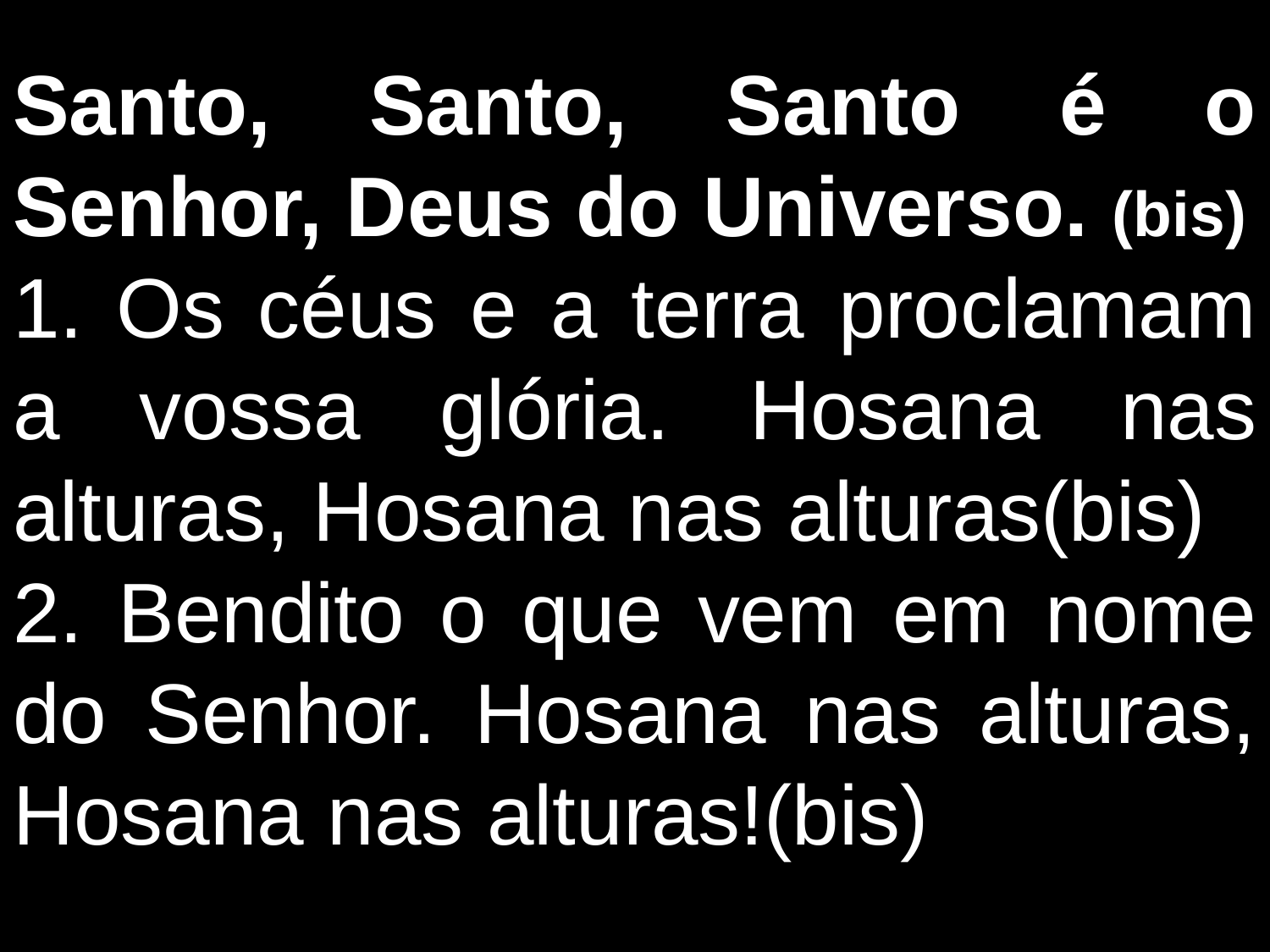

Santo, Santo, Santo é o Senhor, Deus do Universo. (bis)
1. Os céus e a terra proclamam a vossa glória. Hosana nas alturas, Hosana nas alturas(bis)
2. Bendito o que vem em nome do Senhor. Hosana nas alturas, Hosana nas alturas!(bis)